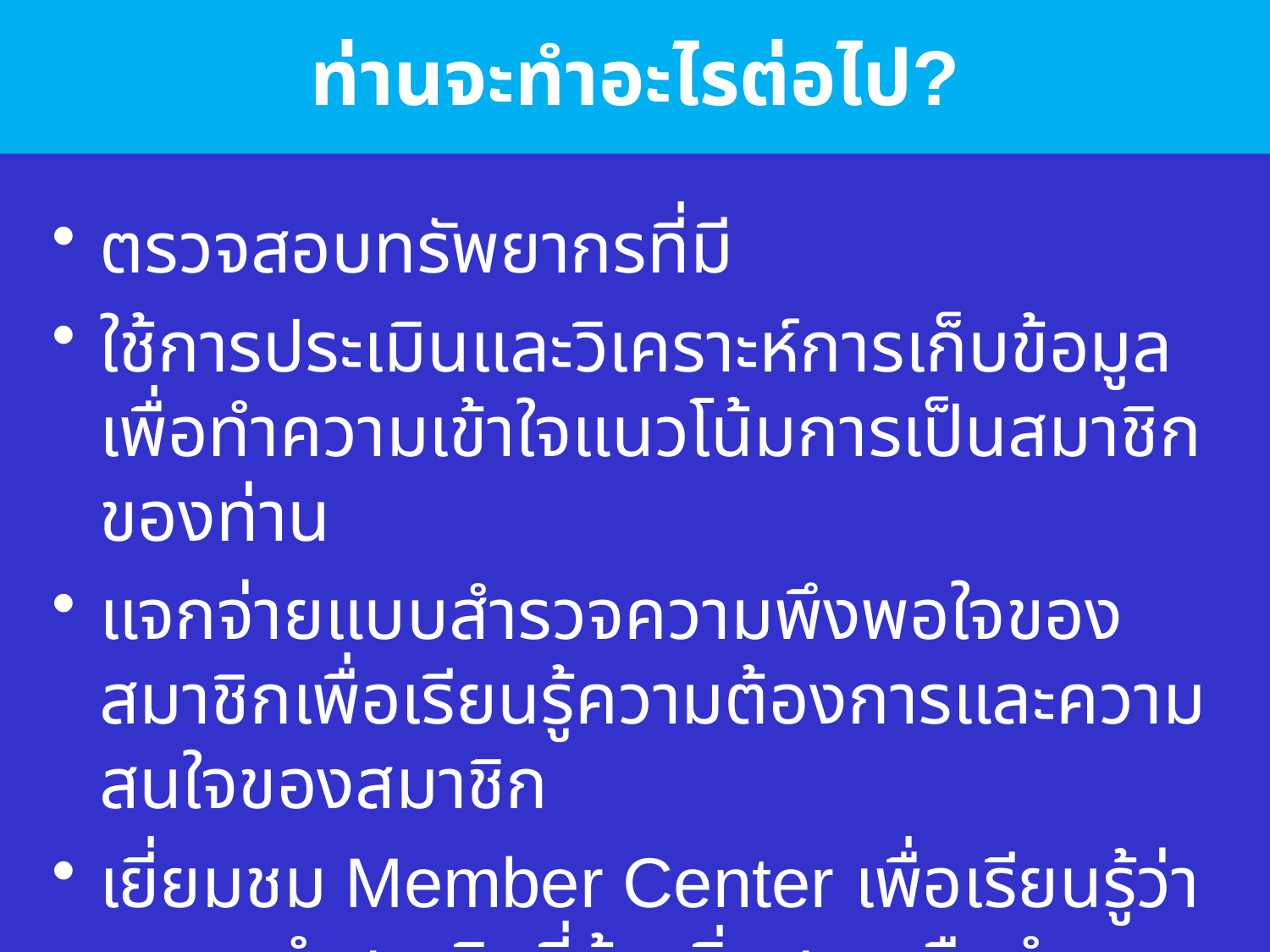

# ท่านจะทำอะไรต่อไป?
ตรวจสอบทรัพยากรที่มี
ใช้การประเมินและวิเคราะห์การเก็บข้อมูลเพื่อทำความเข้าใจแนวโน้มการเป็นสมาชิกของท่าน
แจกจ่ายแบบสำรวจความพึงพอใจของสมาชิกเพื่อเรียนรู้ความต้องการและความสนใจของสมาชิก
เยี่ยมชม Member Center เพื่อเรียนรู้ว่าจะแนะนำสมาชิกที่ย้ายถิ่นฐานหรือทำการอ้างอิงสมาชิกได้อย่างไร